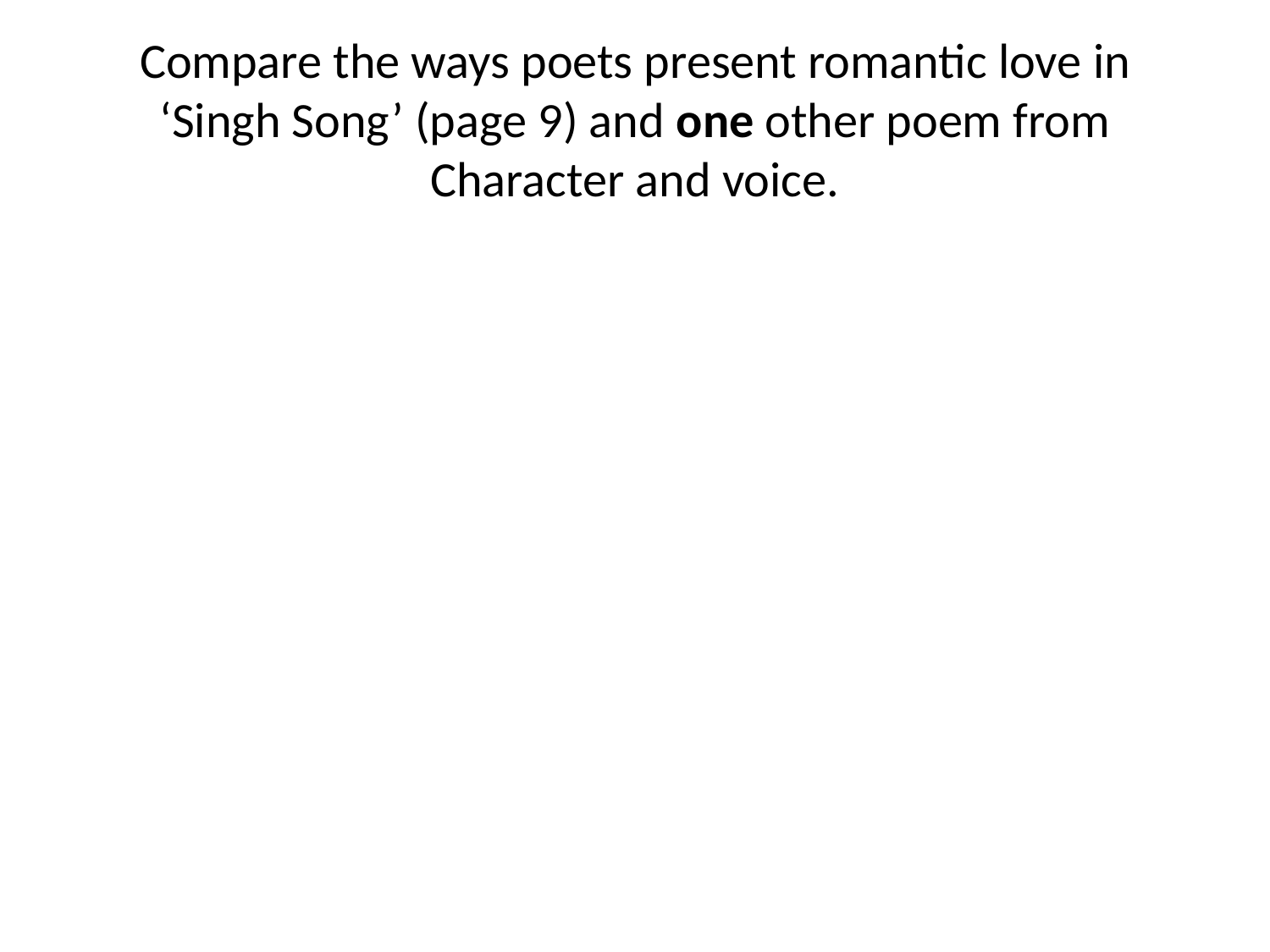

# Compare the ways poets present romantic love in ‘Singh Song’ (page 9) and one other poem from Character and voice.